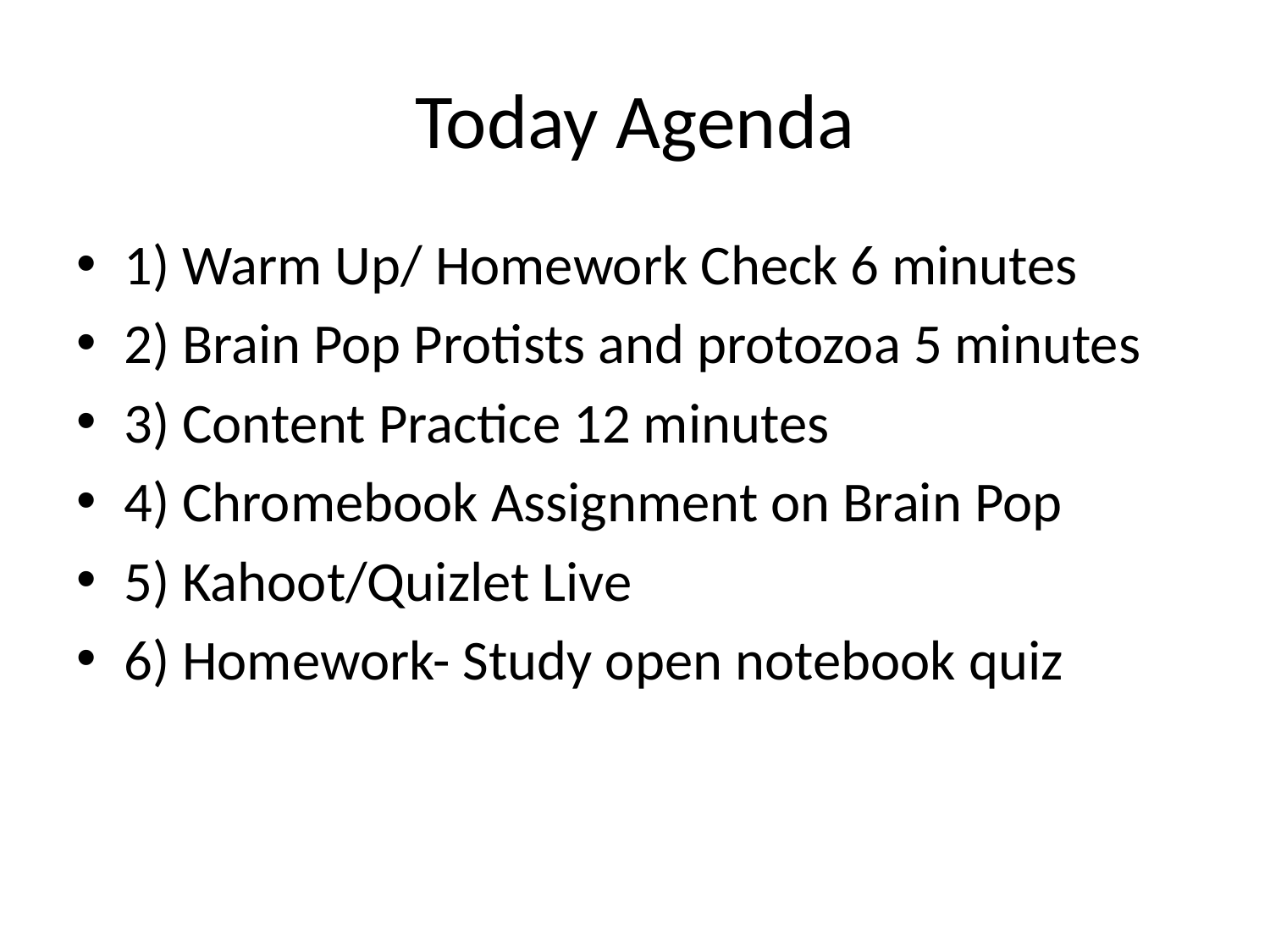

# Today Agenda
1) Warm Up/ Homework Check 6 minutes
2) Brain Pop Protists and protozoa 5 minutes
3) Content Practice 12 minutes
4) Chromebook Assignment on Brain Pop
5) Kahoot/Quizlet Live
6) Homework- Study open notebook quiz